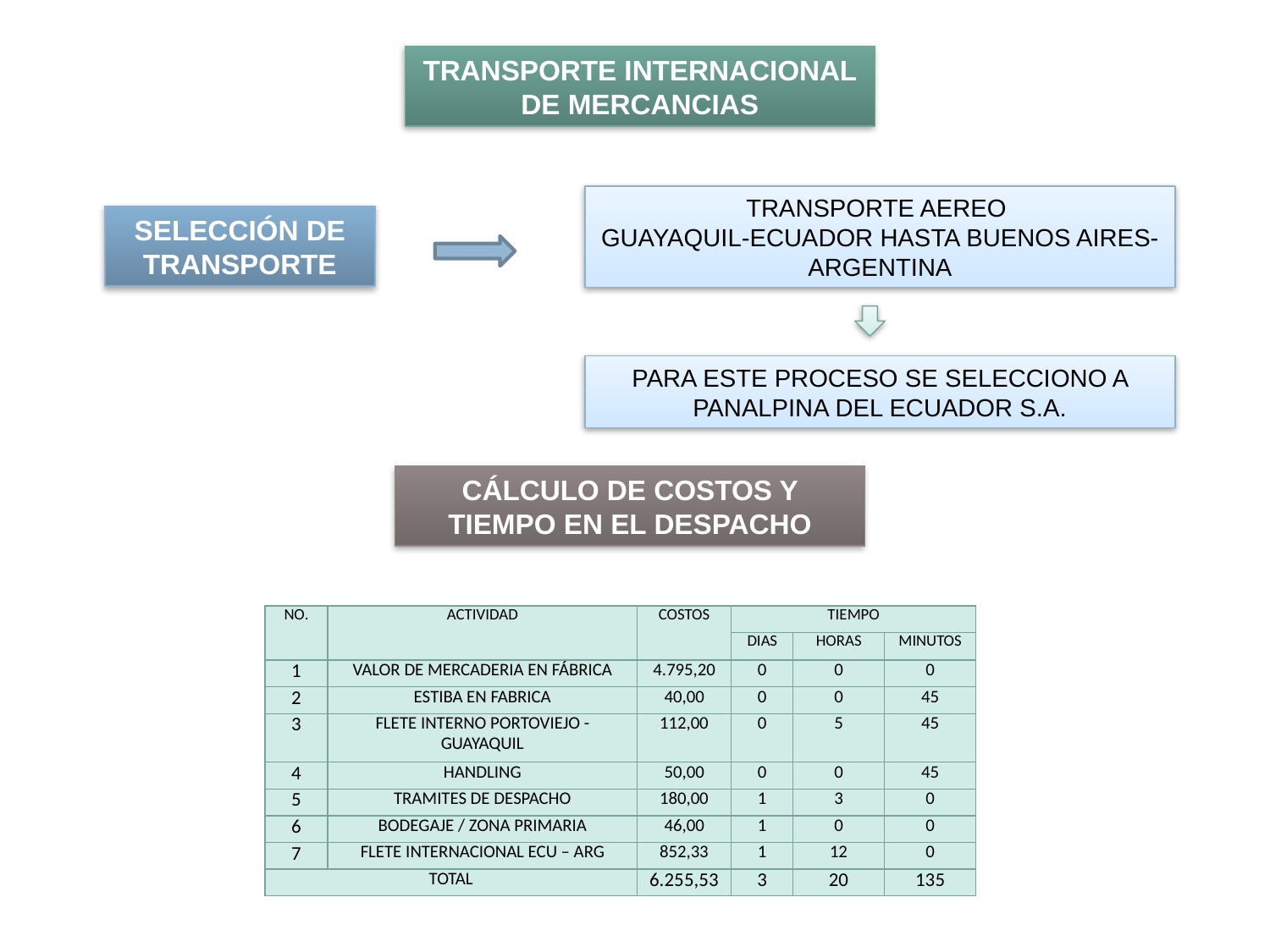

TRANSPORTE INTERNACIONAL DE MERCANCIAS
TRANSPORTE AEREO
GUAYAQUIL-ECUADOR HASTA BUENOS AIRES-ARGENTINA
SELECCIÓN DE TRANSPORTE

PARA ESTE PROCESO SE SELECCIONO A PANALPINA DEL ECUADOR S.A.
CÁLCULO DE COSTOS Y TIEMPO EN EL DESPACHO
| NO. | ACTIVIDAD | COSTOS | TIEMPO |  |  |
| --- | --- | --- | --- | --- | --- |
|  |  |  | DIAS | HORAS | MINUTOS |
| 1 | VALOR DE MERCADERIA EN FÁBRICA | 4.795,20 | 0 | 0 | 0 |
| 2 | ESTIBA EN FABRICA | 40,00 | 0 | 0 | 45 |
| 3 | FLETE INTERNO PORTOVIEJO - GUAYAQUIL | 112,00 | 0 | 5 | 45 |
| 4 | HANDLING | 50,00 | 0 | 0 | 45 |
| 5 | TRAMITES DE DESPACHO | 180,00 | 1 | 3 | 0 |
| 6 | BODEGAJE / ZONA PRIMARIA | 46,00 | 1 | 0 | 0 |
| 7 | FLETE INTERNACIONAL ECU – ARG | 852,33 | 1 | 12 | 0 |
| TOTAL |  | 6.255,53 | 3 | 20 | 135 |